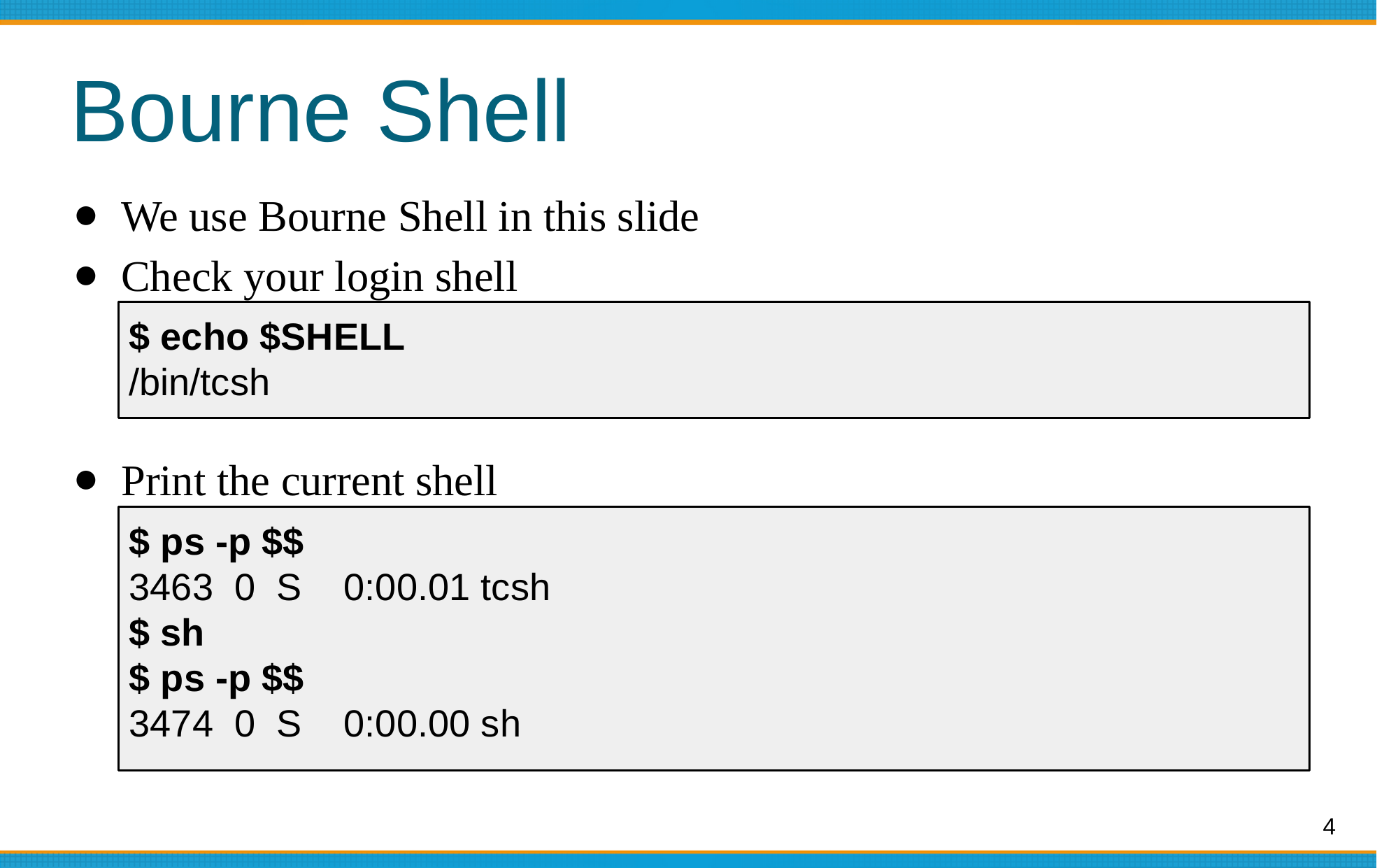

# Bourne Shell
We use Bourne Shell in this slide
Check your login shell
$ echo $SHELL
/bin/tcsh

Print the current shell

$ ps -p $$
3463  0  S    0:00.01 tcsh
$ sh
$ ps -p $$
3474  0  S    0:00.00 sh

4